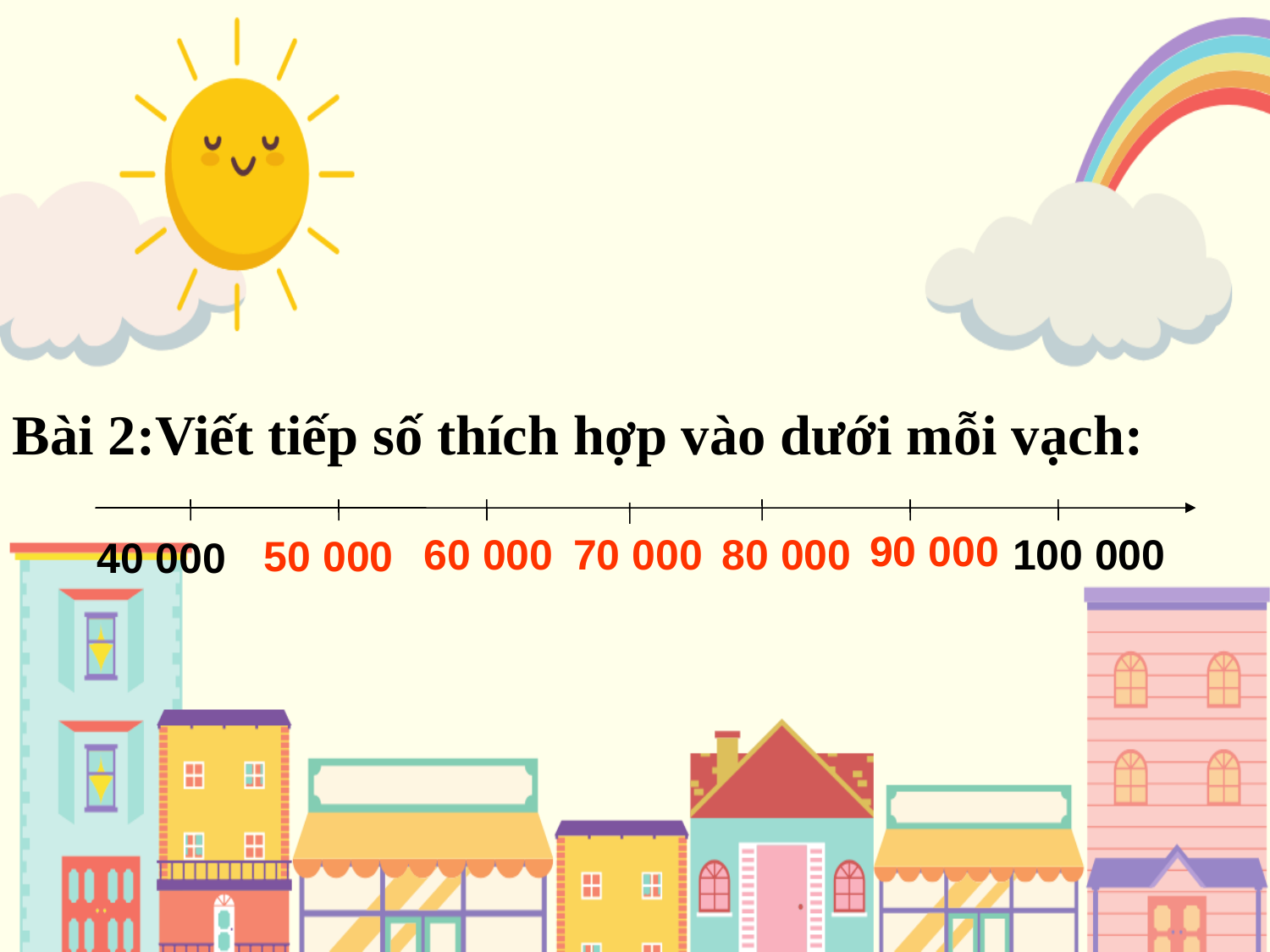

Bài 2:Viết tiếp số thích hợp vào dưới mỗi vạch:

90 000
100 000
70 000
80 000
60 000
50 000
40 000